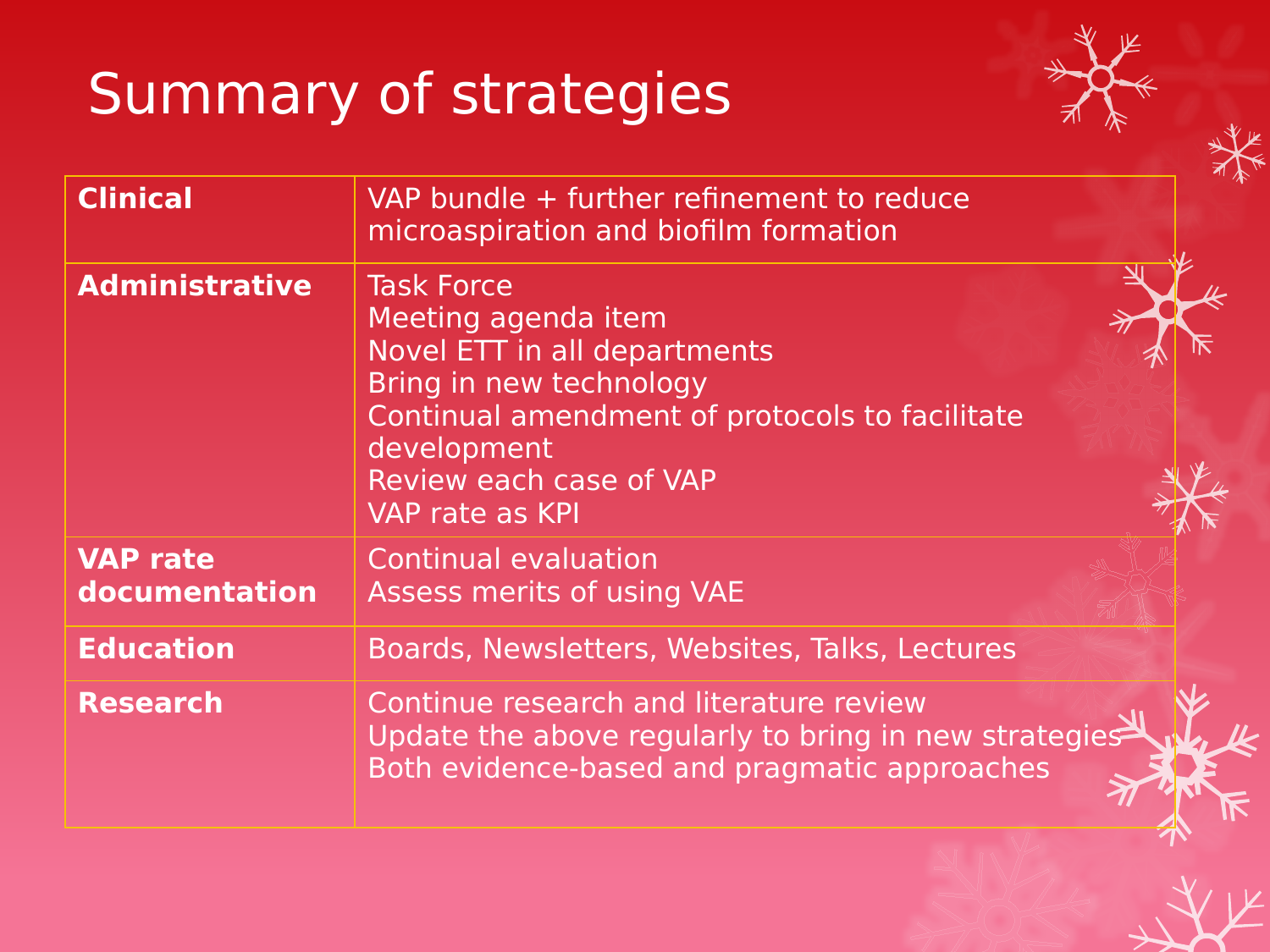

# Summary of strategies
| Clinical | VAP bundle + further refinement to reduce microaspiration and biofilm formation |
| --- | --- |
| Administrative | Task Force Meeting agenda item Novel ETT in all departments Bring in new technology Continual amendment of protocols to facilitate development Review each case of VAP VAP rate as KPI |
| VAP rate documentation | Continual evaluation Assess merits of using VAE |
| Education | Boards, Newsletters, Websites, Talks, Lectures |
| Research | Continue research and literature review Update the above regularly to bring in new strategies Both evidence-based and pragmatic approaches |